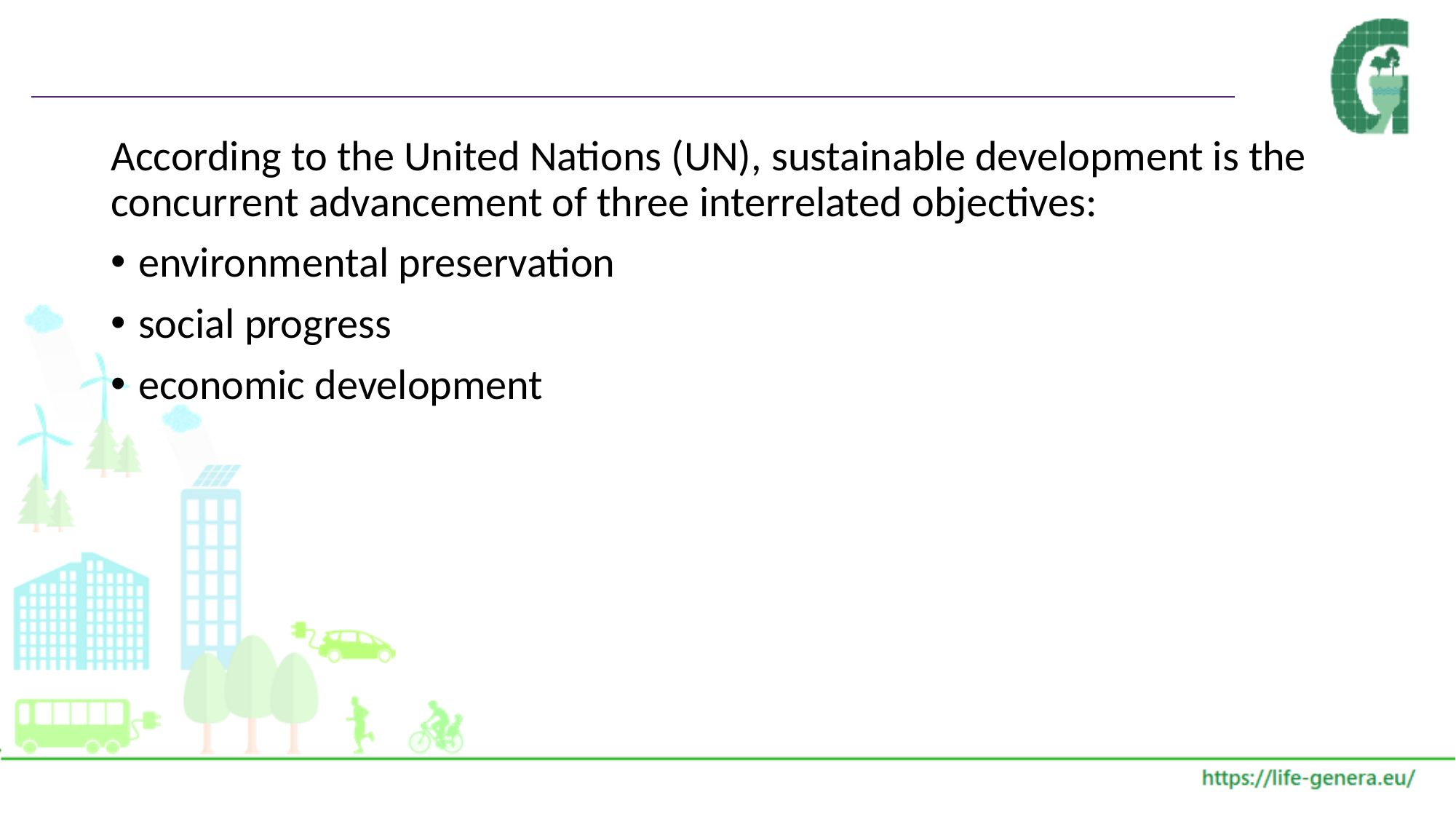

#
According to the United Nations (UN), sustainable development is the concurrent advancement of three interrelated objectives:
environmental preservation
social progress
economic development